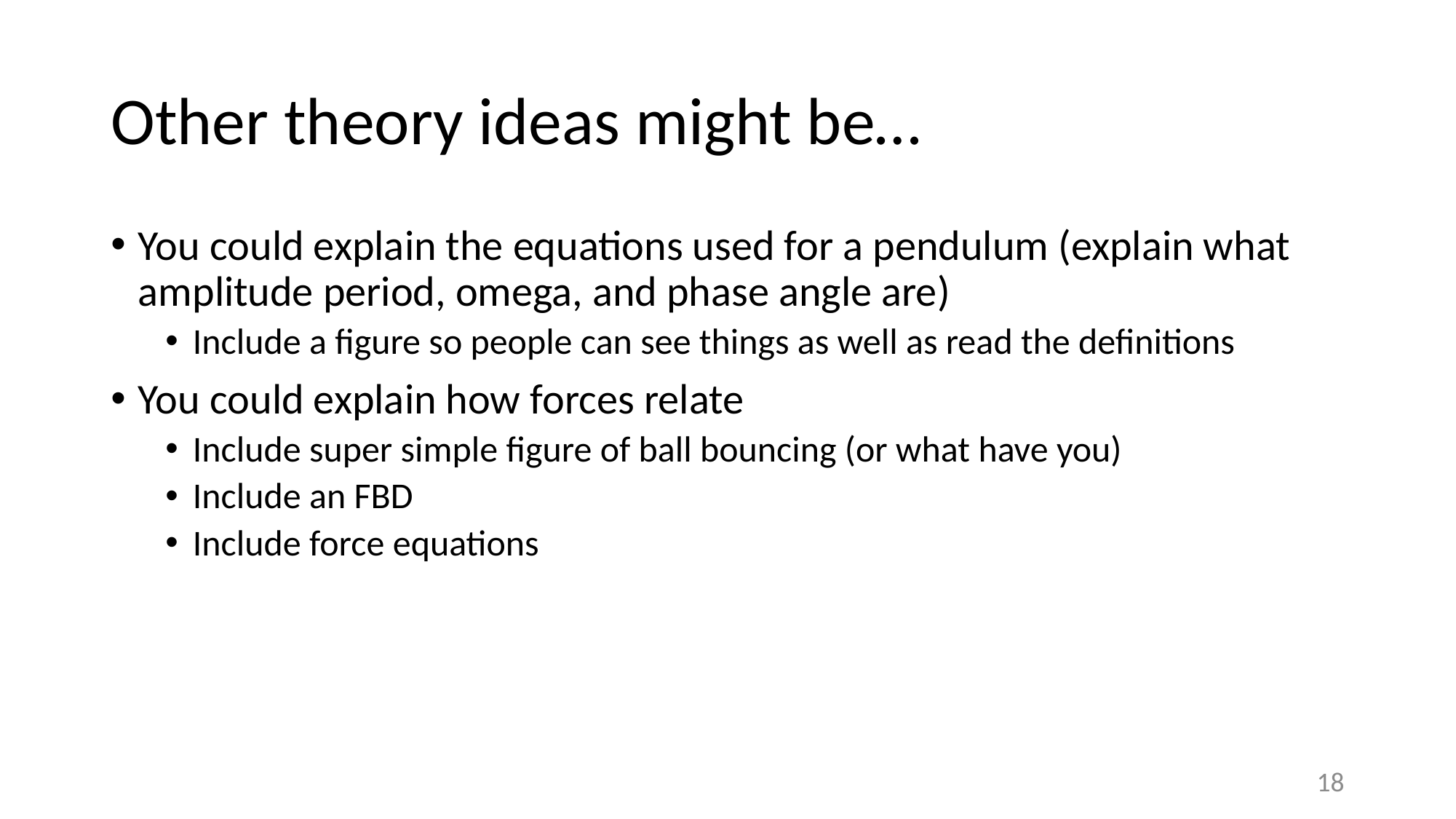

# Other theory ideas might be…
You could explain the equations used for a pendulum (explain what amplitude period, omega, and phase angle are)
Include a figure so people can see things as well as read the definitions
You could explain how forces relate
Include super simple figure of ball bouncing (or what have you)
Include an FBD
Include force equations
18